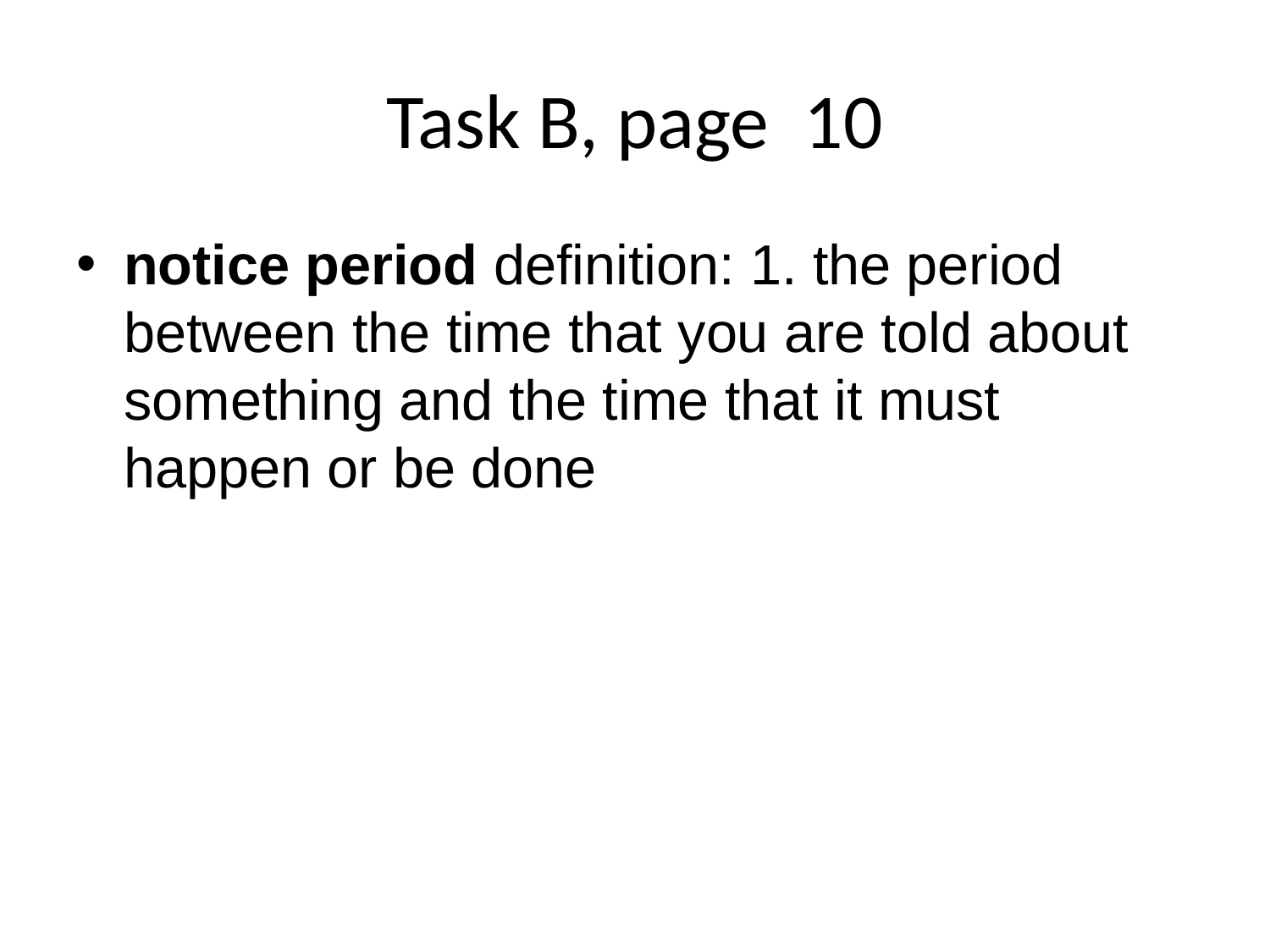

# Task B, page  10
notice period definition: 1. the period between the time that you are told about something and the time that it must happen or be done